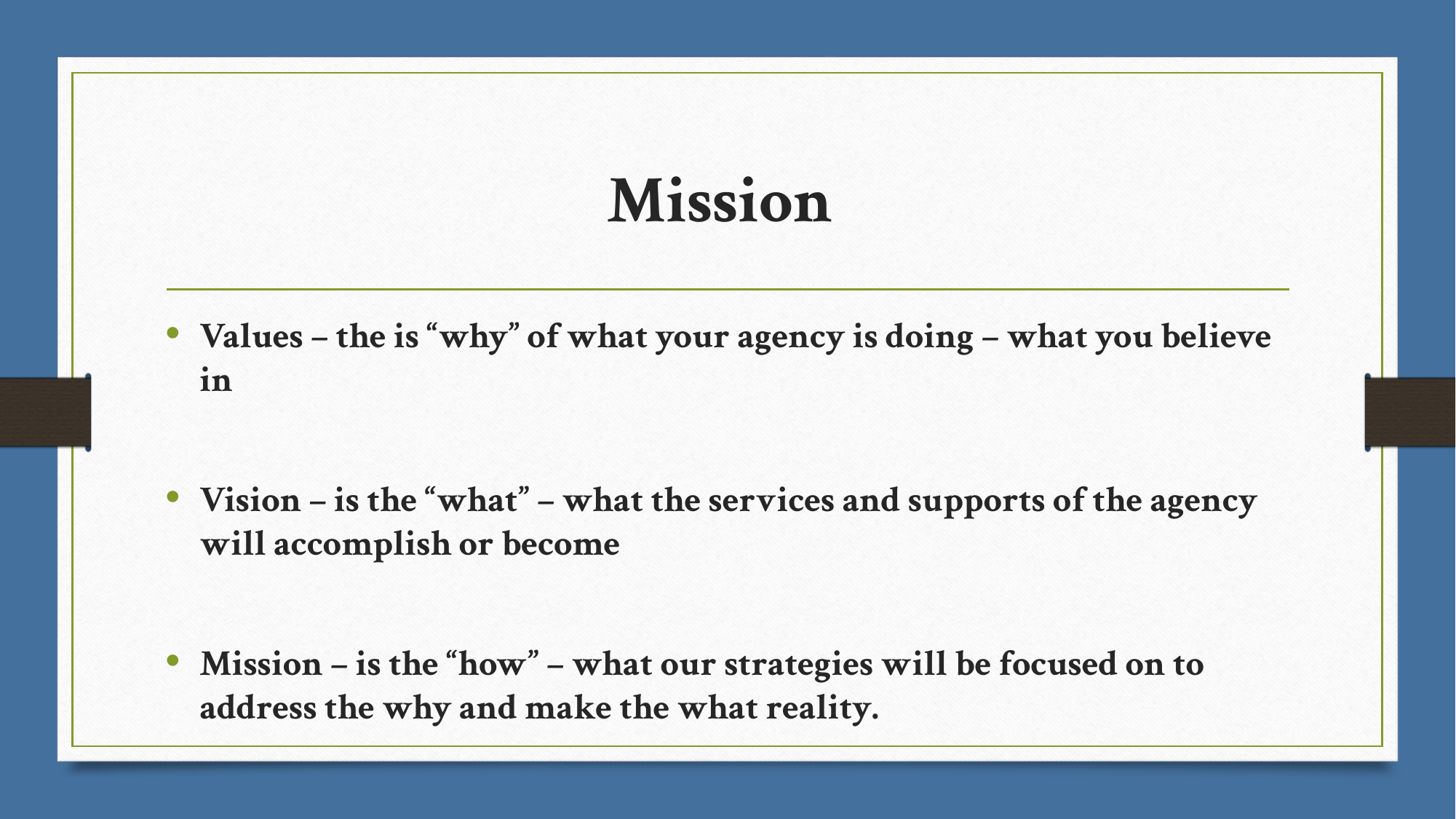

# Mission
Values – the is “why” of what your agency is doing – what you believe in

Vision – is the “what” – what the services and supports of the agency will accomplish or become

Mission – is the “how” – what our strategies will be focused on to address the why and make the what reality.